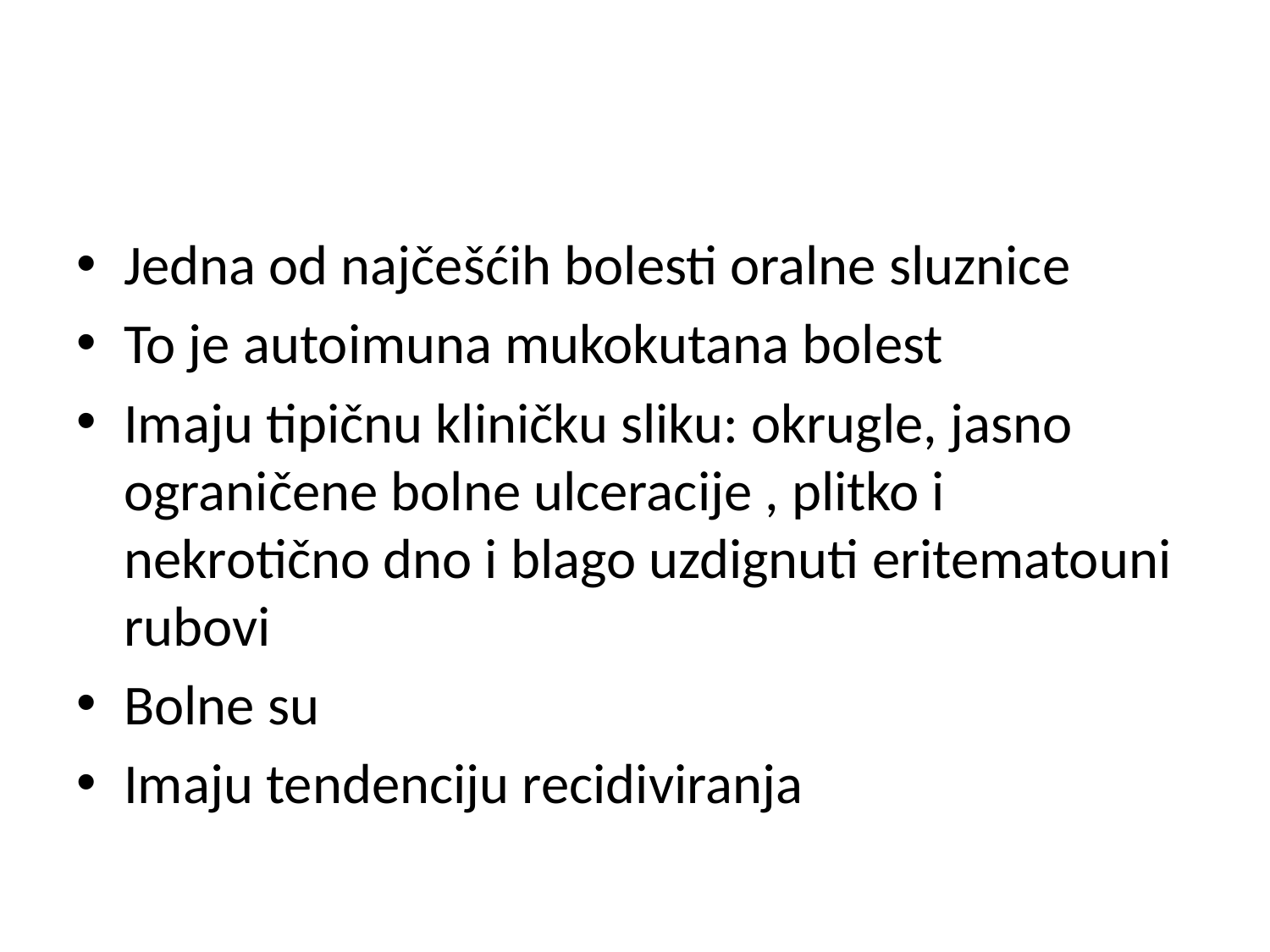

#
Jedna od najčešćih bolesti oralne sluznice
To je autoimuna mukokutana bolest
Imaju tipičnu kliničku sliku: okrugle, jasno ograničene bolne ulceracije , plitko i nekrotično dno i blago uzdignuti eritematouni rubovi
Bolne su
Imaju tendenciju recidiviranja